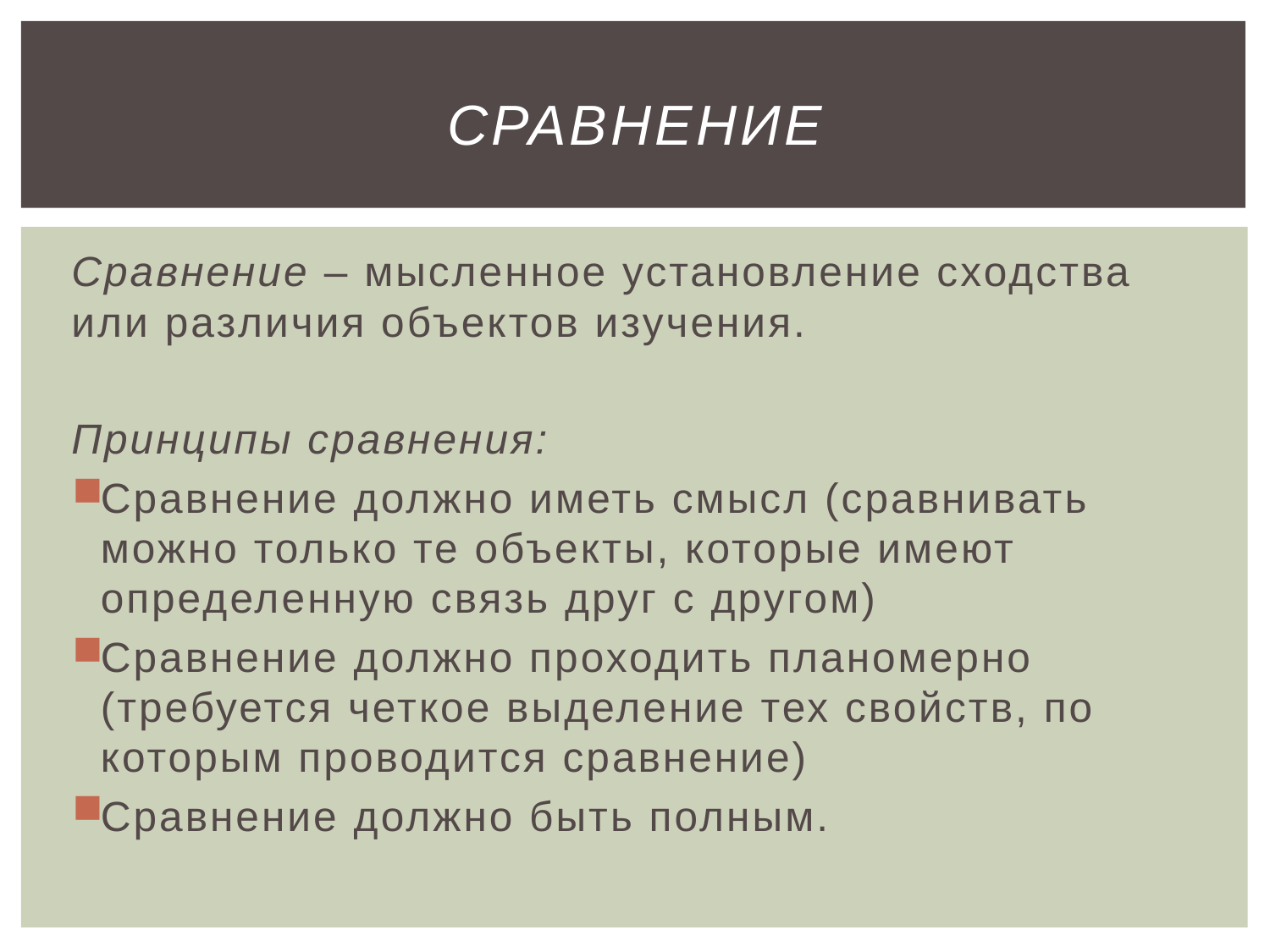

# Сравнение
Сравнение – мысленное установление сходства или различия объектов изучения.

Принципы сравнения:
Сравнение должно иметь смысл (сравнивать можно только те объекты, которые имеют определенную связь друг с другом)
Сравнение должно проходить планомерно (требуется четкое выделение тех свойств, по которым проводится сравнение)
Сравнение должно быть полным.